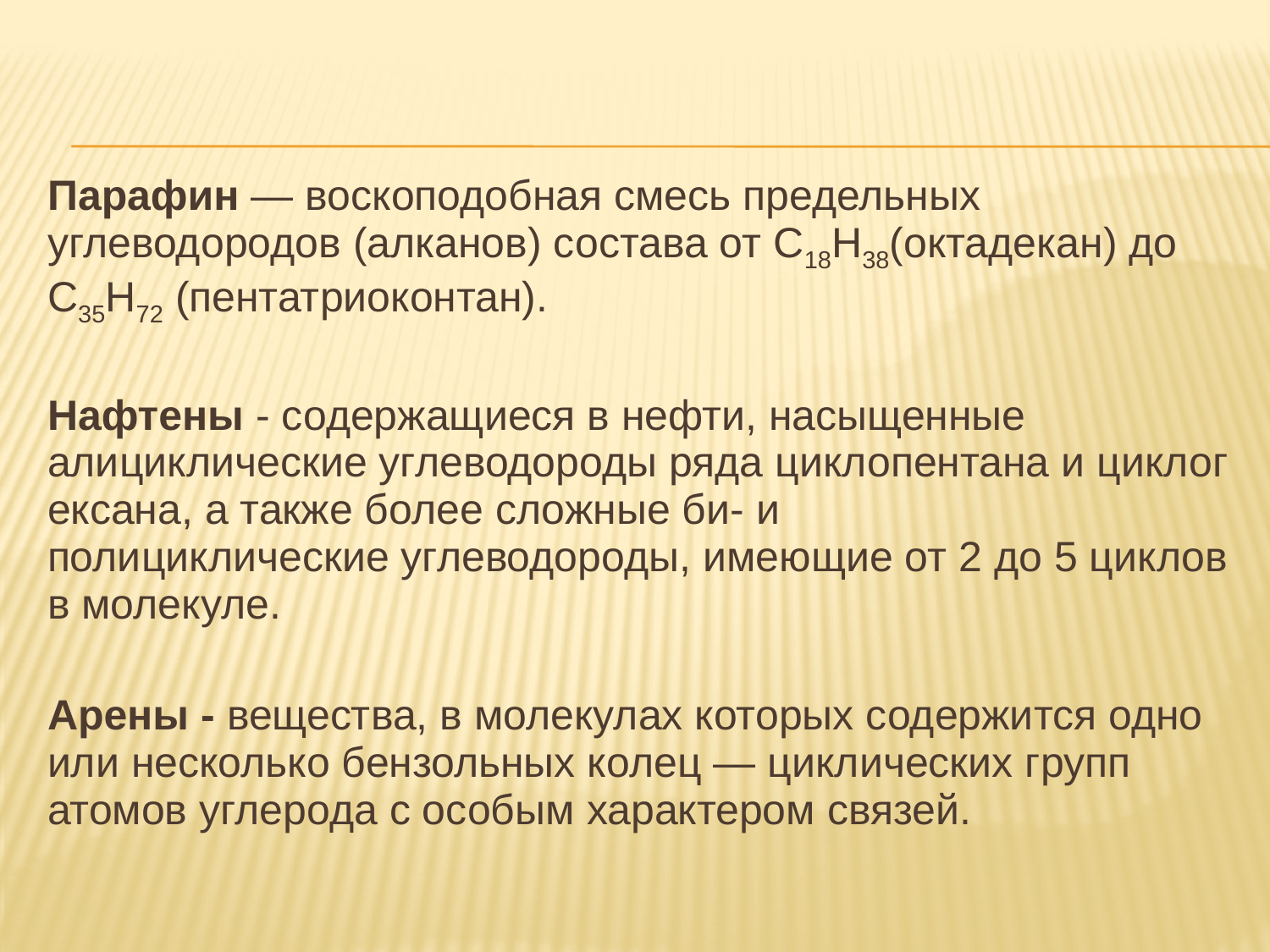

Парафин — воскоподобная смесь предельных углеводородов (алканов) состава от С18Н38(октадекан) до С35Н72 (пентатриоконтан).

Нафтены - содержащиеся в нефти, насыщенные алициклические углеводороды ряда циклопентана и циклогексана, а также более сложные би- и полициклические углеводороды, имеющие от 2 до 5 циклов в молекуле.

Арены - вещества, в молекулах которых содержится одно или несколько бензольных колец — циклических групп атомов углерода с особым характером связей.